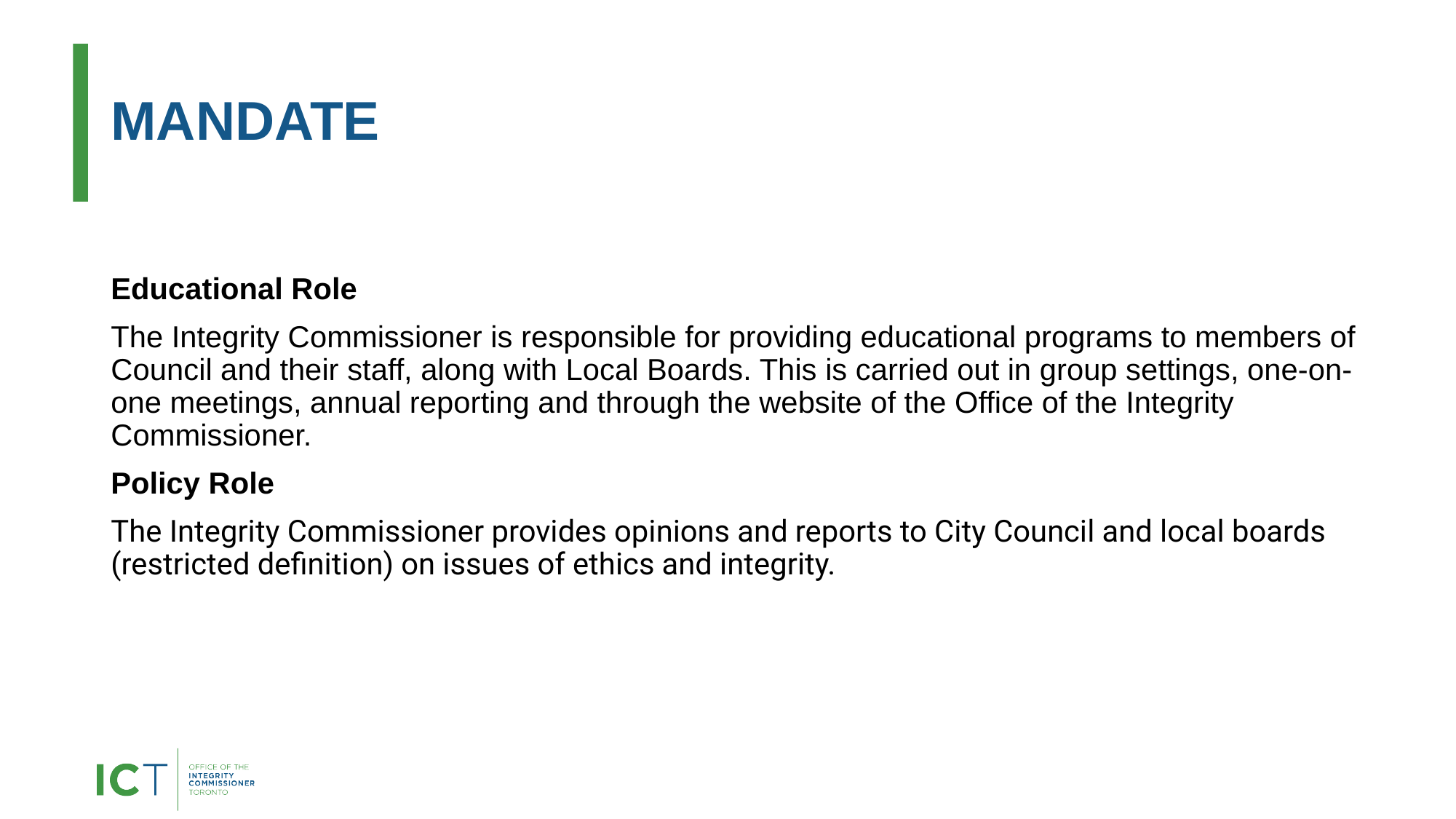

# MANDATE

Educational Role
The Integrity Commissioner is responsible for providing educational programs to members of Council and their staff, along with Local Boards. This is carried out in group settings, one-on-one meetings, annual reporting and through the website of the Office of the Integrity Commissioner.
Policy Role
The Integrity Commissioner provides opinions and reports to City Council and local boards (restricted definition) on issues of ethics and integrity.